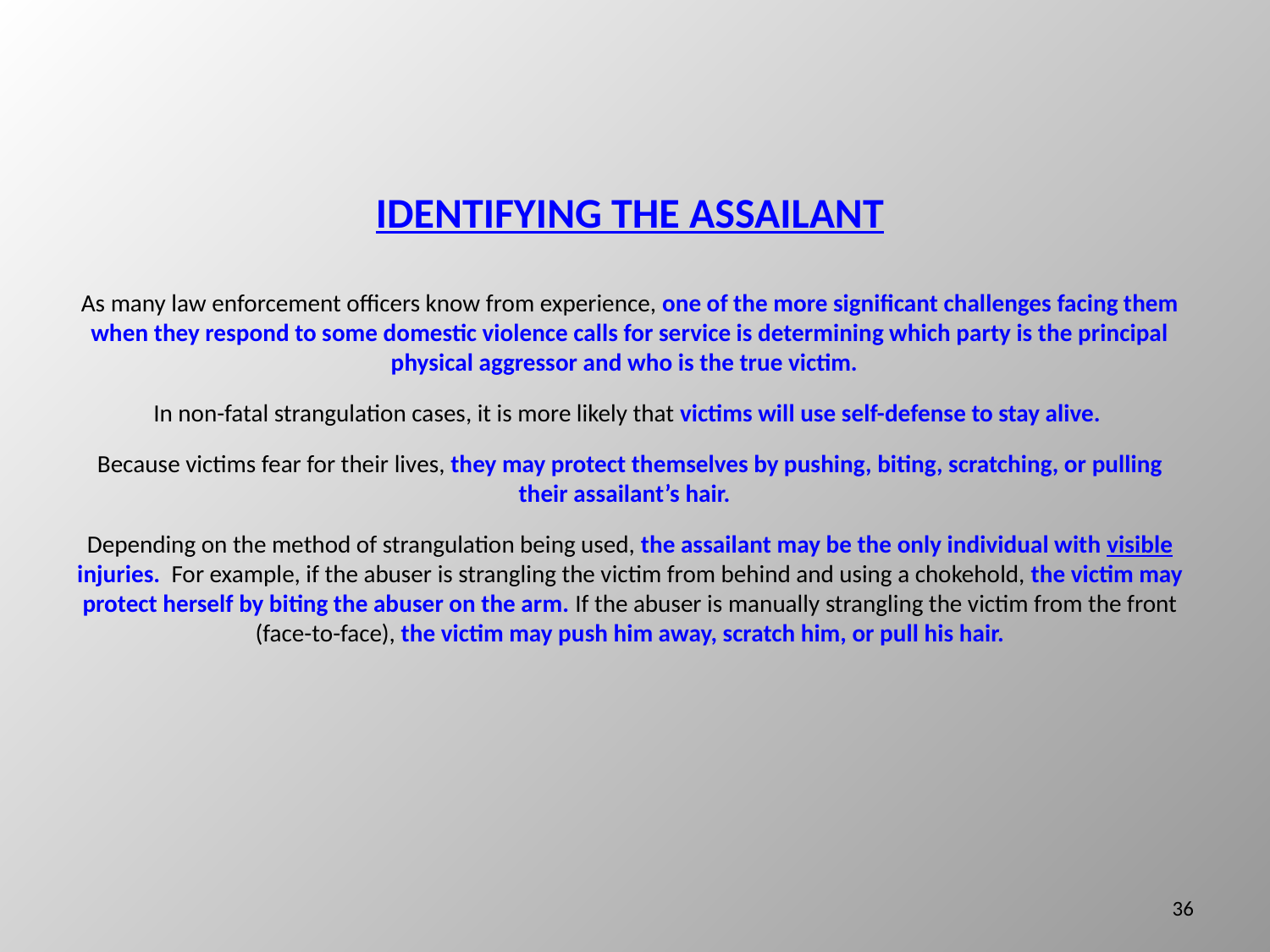

IDENTIFYING THE ASSAILANT

As many law enforcement officers know from experience, one of the more significant challenges facing them when they respond to some domestic violence calls for service is determining which party is the principal physical aggressor and who is the true victim.

In non-fatal strangulation cases, it is more likely that victims will use self-defense to stay alive.

Because victims fear for their lives, they may protect themselves by pushing, biting, scratching, or pulling their assailant’s hair.

Depending on the method of strangulation being used, the assailant may be the only individual with visible injuries.  For example, if the abuser is strangling the victim from behind and using a chokehold, the victim may protect herself by biting the abuser on the arm. If the abuser is manually strangling the victim from the front (face-to-face), the victim may push him away, scratch him, or pull his hair.

36